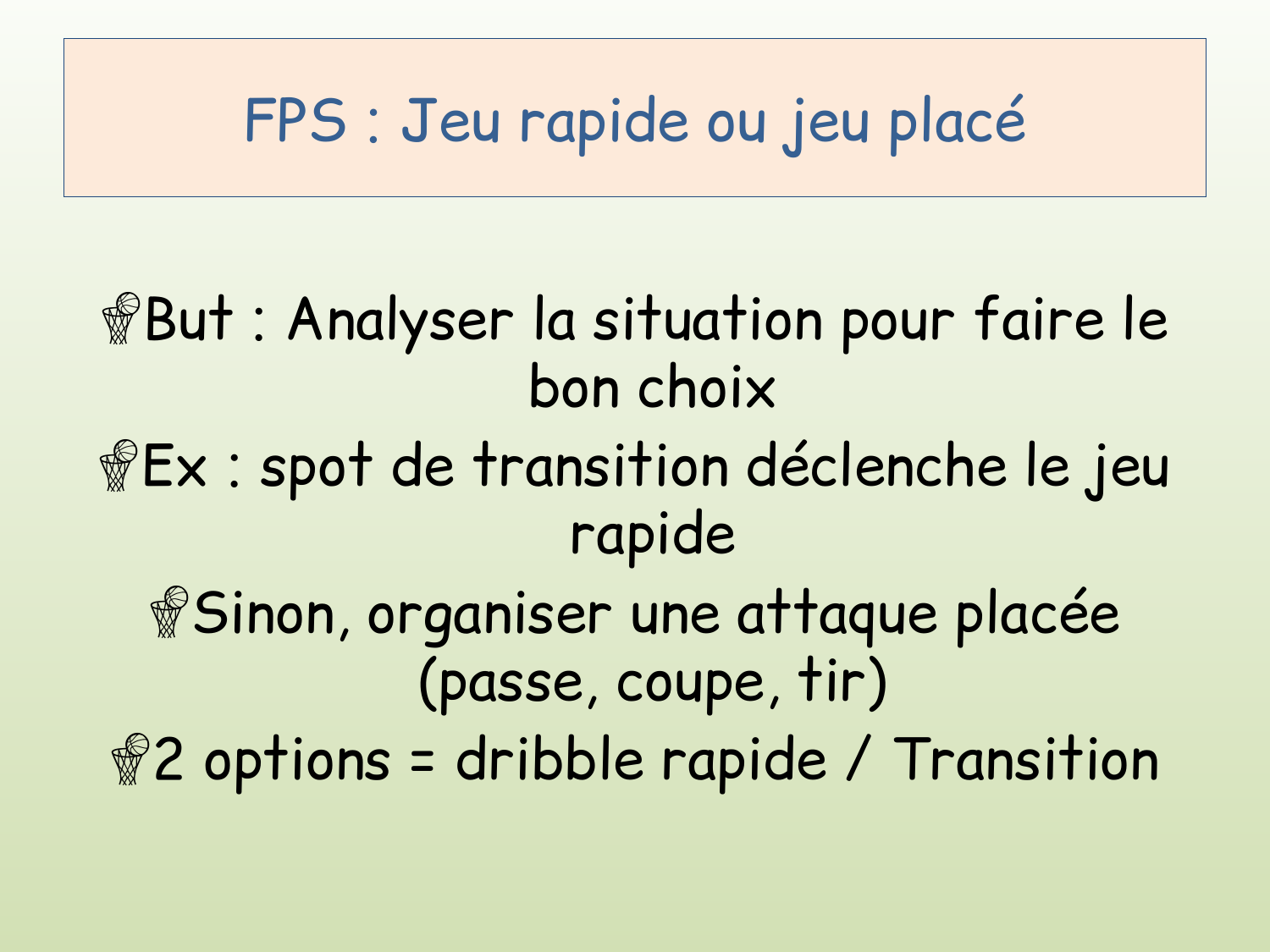

# FPS : Jeu rapide ou jeu placé
But : Analyser la situation pour faire le bon choix
Ex : spot de transition déclenche le jeu rapide
Sinon, organiser une attaque placée (passe, coupe, tir)
2 options = dribble rapide / Transition